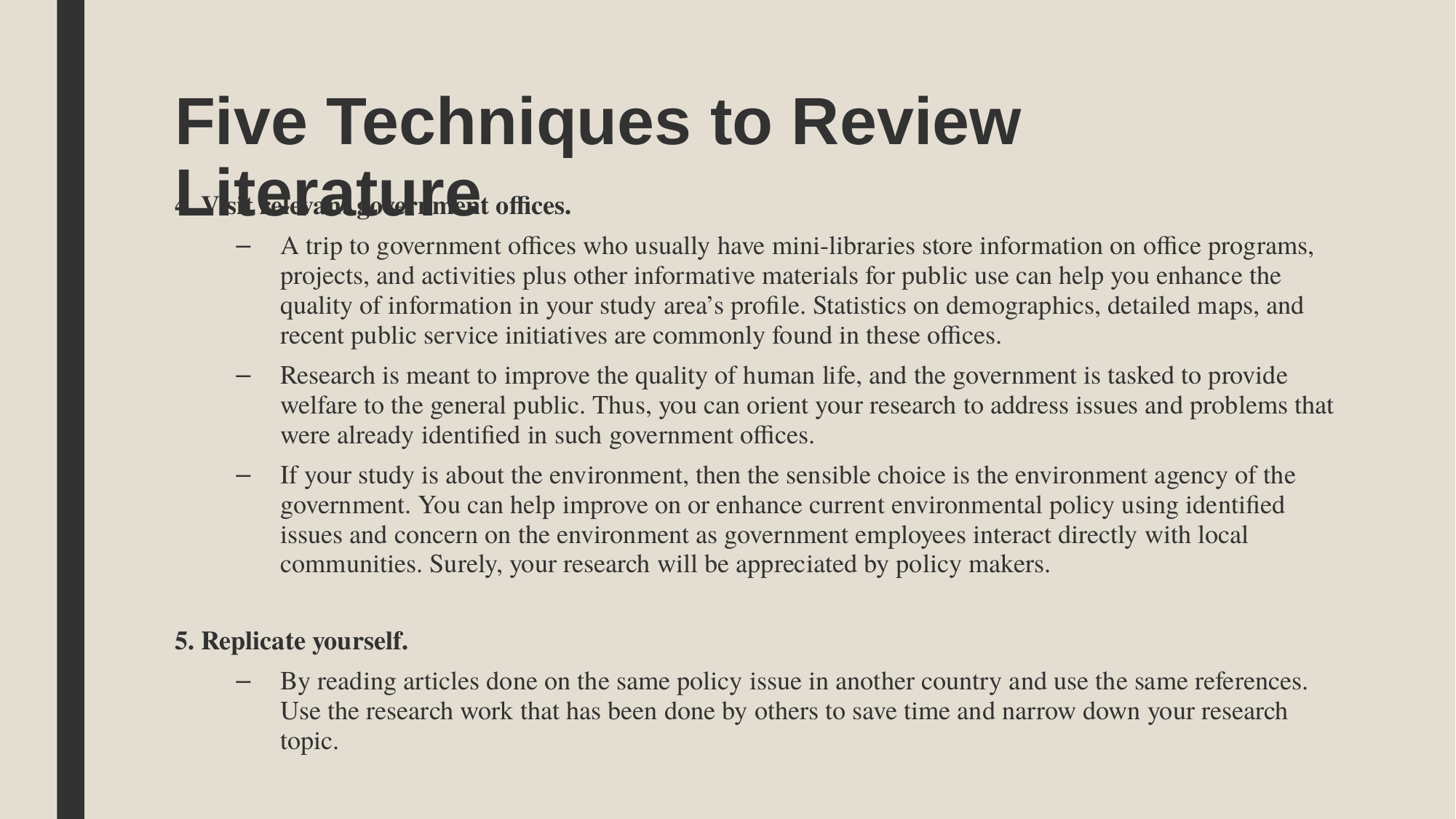

# Five Techniques to Review Literature
4. Visit relevant government offices.
A trip to government offices who usually have mini-libraries store information on office programs, projects, and activities plus other informative materials for public use can help you enhance the quality of information in your study area’s profile. Statistics on demographics, detailed maps, and recent public service initiatives are commonly found in these offices.
Research is meant to improve the quality of human life, and the government is tasked to provide welfare to the general public. Thus, you can orient your research to address issues and problems that were already identified in such government offices.
If your study is about the environment, then the sensible choice is the environment agency of the government. You can help improve on or enhance current environmental policy using identified issues and concern on the environment as government employees interact directly with local communities. Surely, your research will be appreciated by policy makers.
5. Replicate yourself.
By reading articles done on the same policy issue in another country and use the same references. Use the research work that has been done by others to save time and narrow down your research topic.